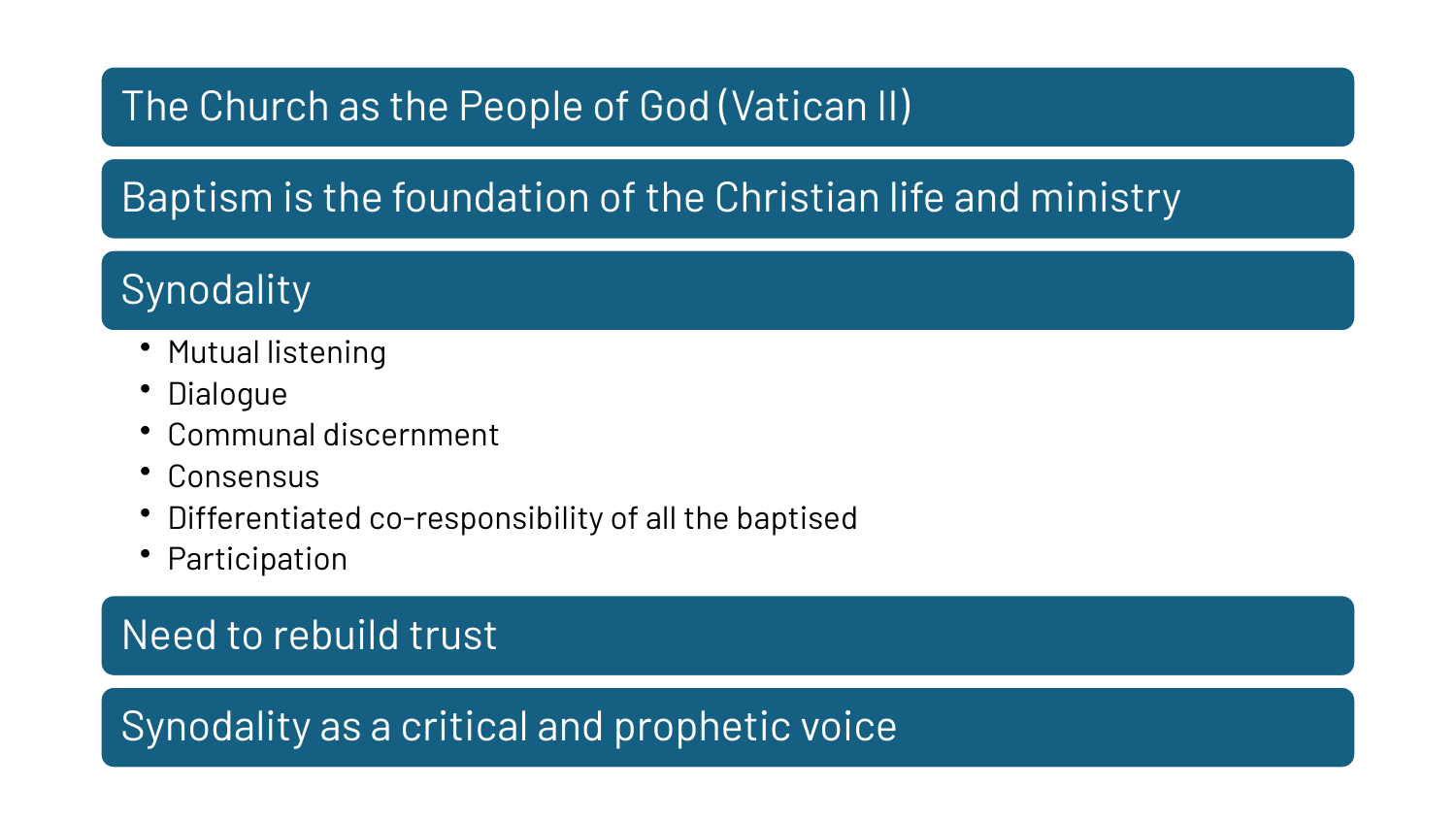

The Church as the People of God (Vatican II)
Baptism is the foundation of the Christian life and ministry
Synodality
Mutual listening
Dialogue
Communal discernment
Consensus
Differentiated co-responsibility of all the baptised
Participation
Need to rebuild trust
Synodality as a critical and prophetic voice